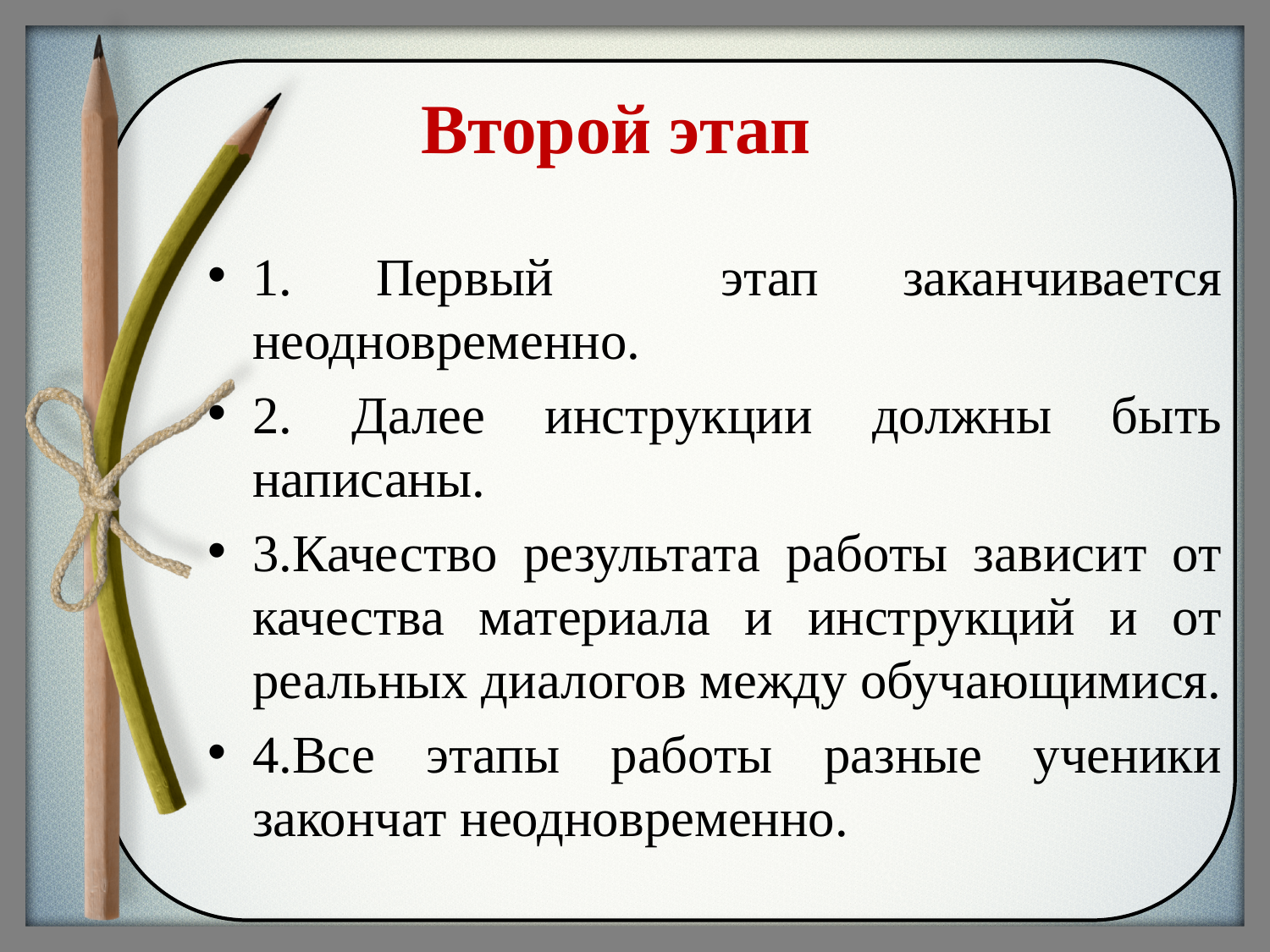

# Второй этап
1. Первый  этап заканчивается неодновременно.
2. Далее инструкции должны быть написаны.
3.Качество результата работы зависит от качества материала и инструкций и от реальных диалогов между обучающимися.
4.Все этапы работы разные ученики закончат неодновременно.